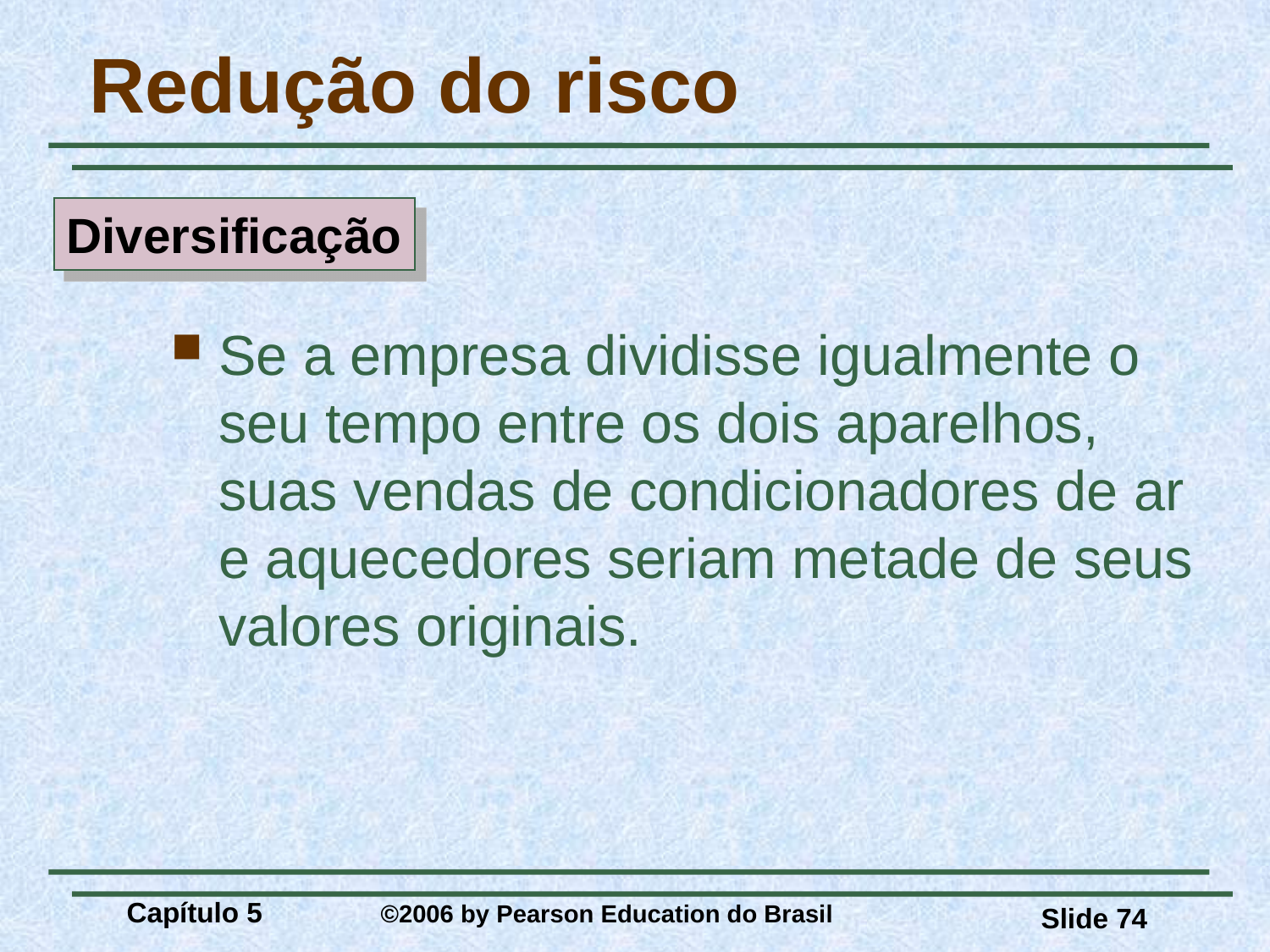

# Redução do risco
Diversificação
Se a empresa dividisse igualmente o seu tempo entre os dois aparelhos, suas vendas de condicionadores de ar e aquecedores seriam metade de seus valores originais.

Capítulo 5 	©2006 by Pearson Education do Brasil
Slide 74